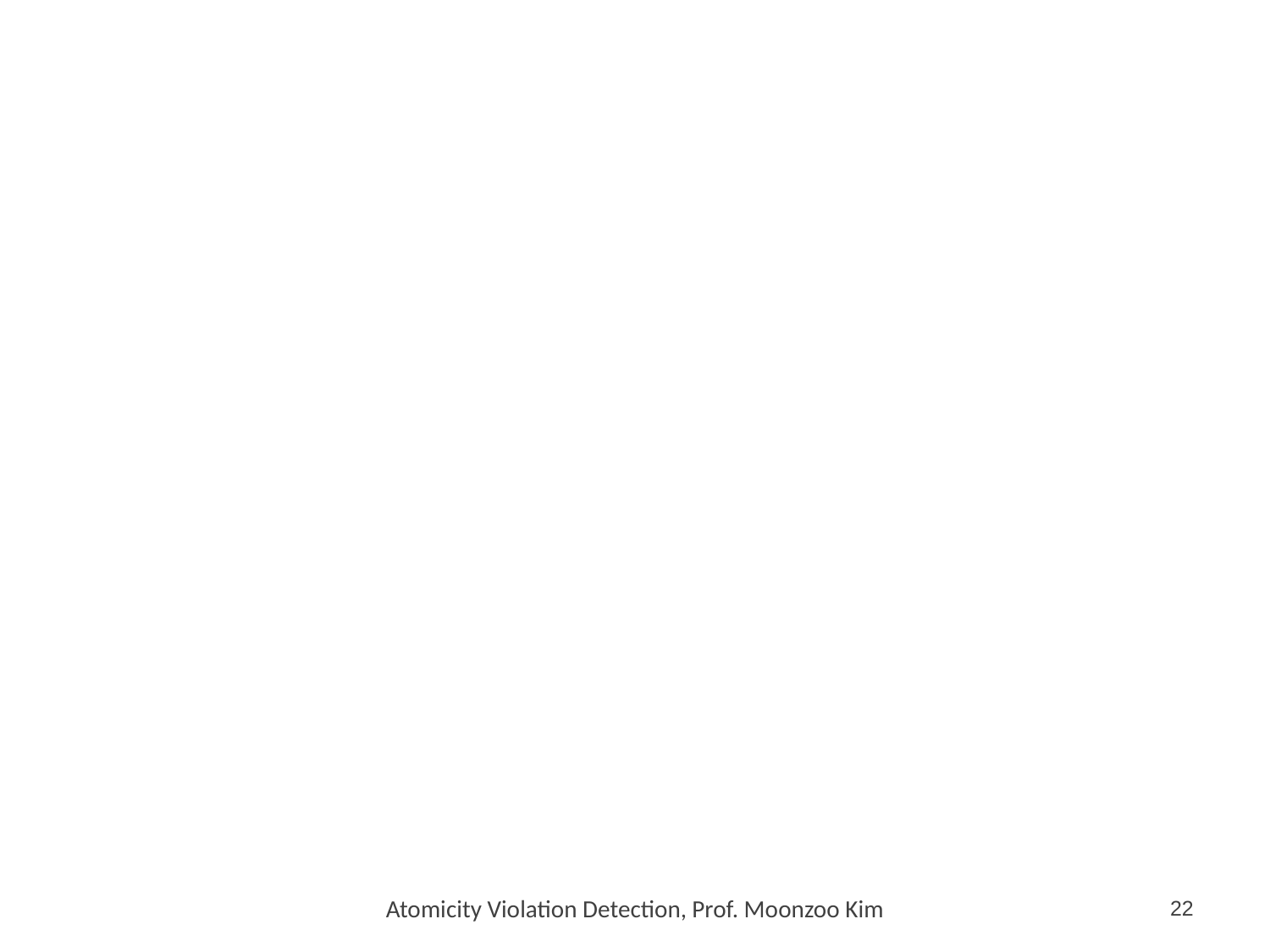

#

Atomicity Violation Detection, Prof. Moonzoo Kim
22